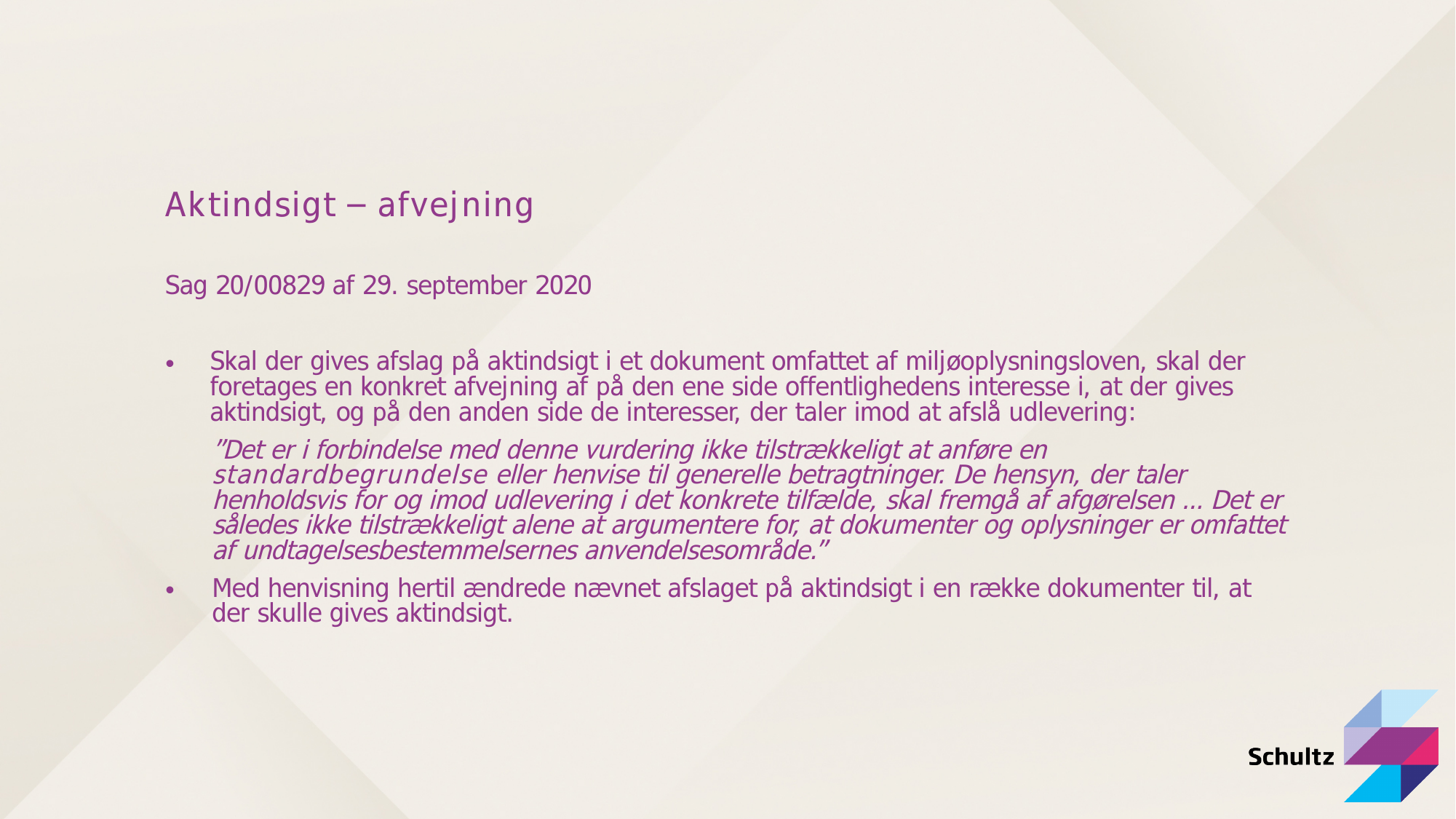

Aktindsigt – afvejning

Sag 20/00829 af 29. september 2020

Skal der gives afslag på aktindsigt i et dokument omfattet af miljøoplysningsloven, skal der foretages en konkret afvejning af på den ene side offentlighedens interesse i, at der gives aktindsigt, og på den anden side de interesser, der taler imod at afslå udlevering:
	”Det er i forbindelse med denne vurdering ikke tilstrækkeligt at anføre en standardbegrundelse eller henvise til generelle betragtninger. De hensyn, der taler henholdsvis for og imod udlevering i det konkrete tilfælde, skal fremgå af afgørelsen … Det er således ikke tilstrækkeligt alene at argumentere for, at dokumenter og oplysninger er omfattet af undtagelsesbestemmelsernes anvendelsesområde.”
Med henvisning hertil ændrede nævnet afslaget på aktindsigt i en række dokumenter til, at der skulle gives aktindsigt.